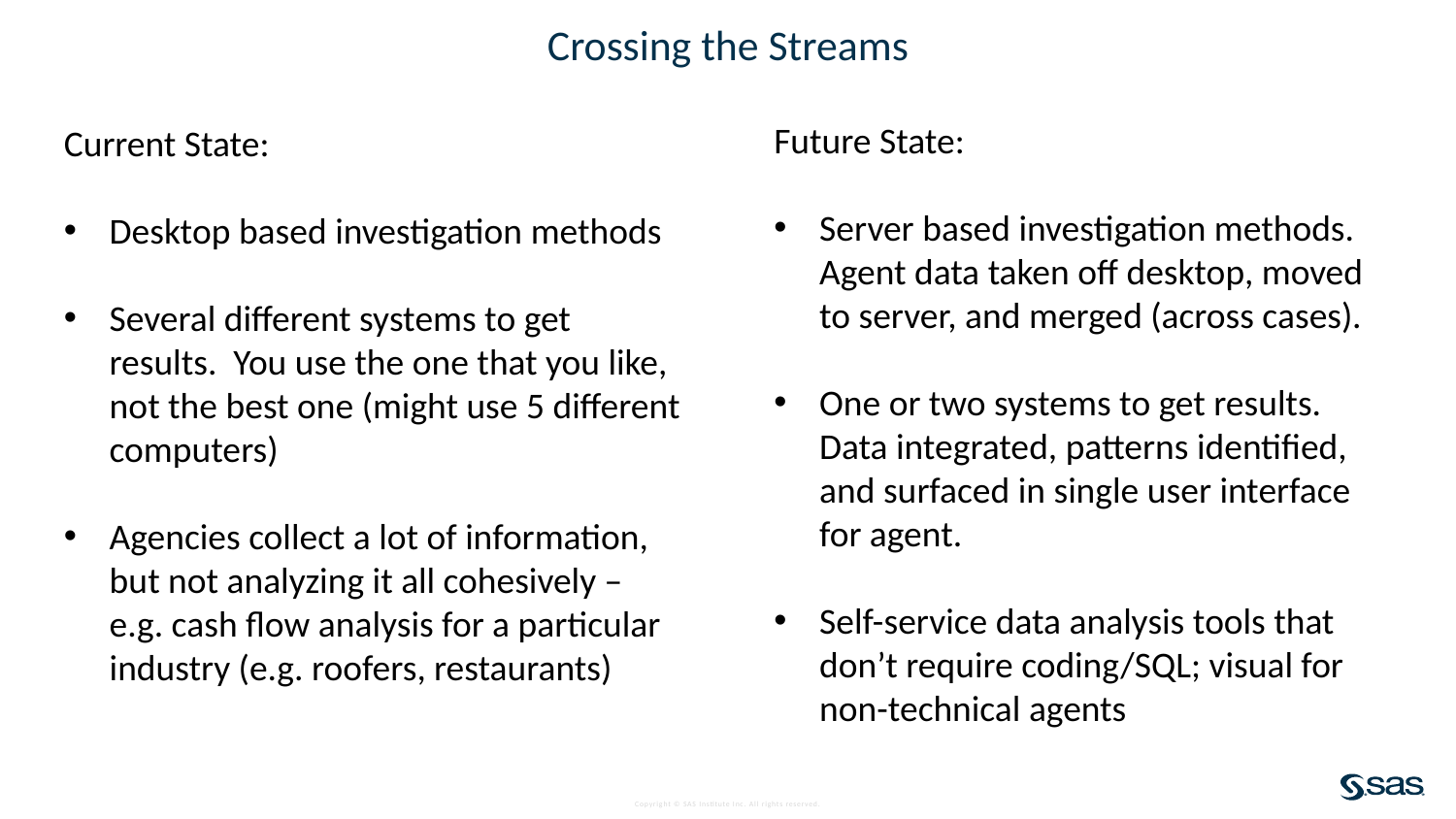

# Crossing the Streams
Future State:

Server based investigation methods.  Agent data taken off desktop, moved to server, and merged (across cases).

One or two systems to get results.  Data integrated, patterns identified, and surfaced in single user interface for agent.

Self-service data analysis tools that don’t require coding/SQL; visual for non-technical agents
Current State:

Desktop based investigation methods

Several different systems to get results.  You use the one that you like, not the best one (might use 5 different computers)

Agencies collect a lot of information, but not analyzing it all cohesively – e.g. cash flow analysis for a particular industry (e.g. roofers, restaurants)